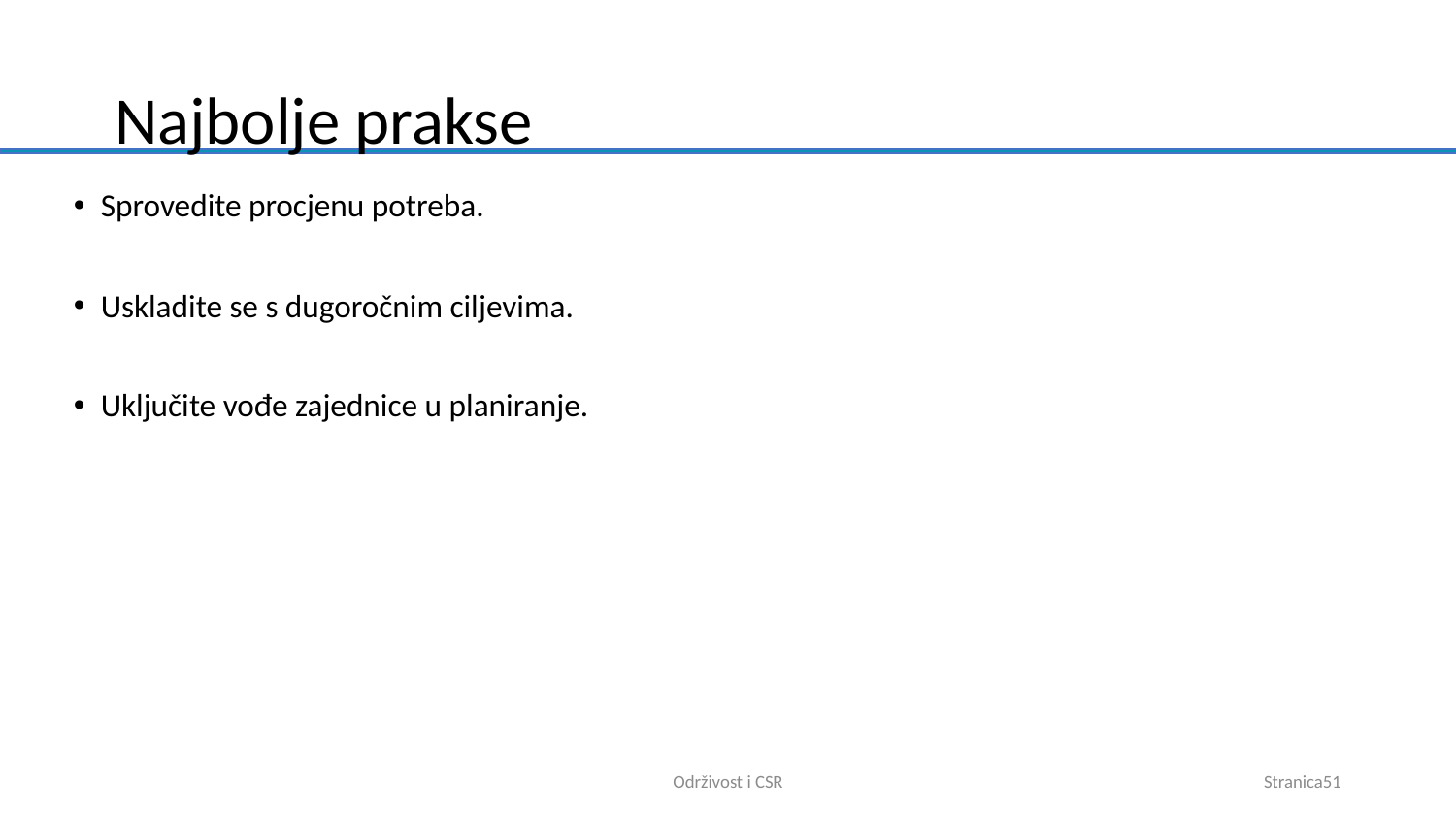

# Najbolje prakse
Sprovedite procjenu potreba.

Uskladite se s dugoročnim ciljevima.

Uključite vođe zajednice u planiranje.
Održivost i CSR
Stranica51